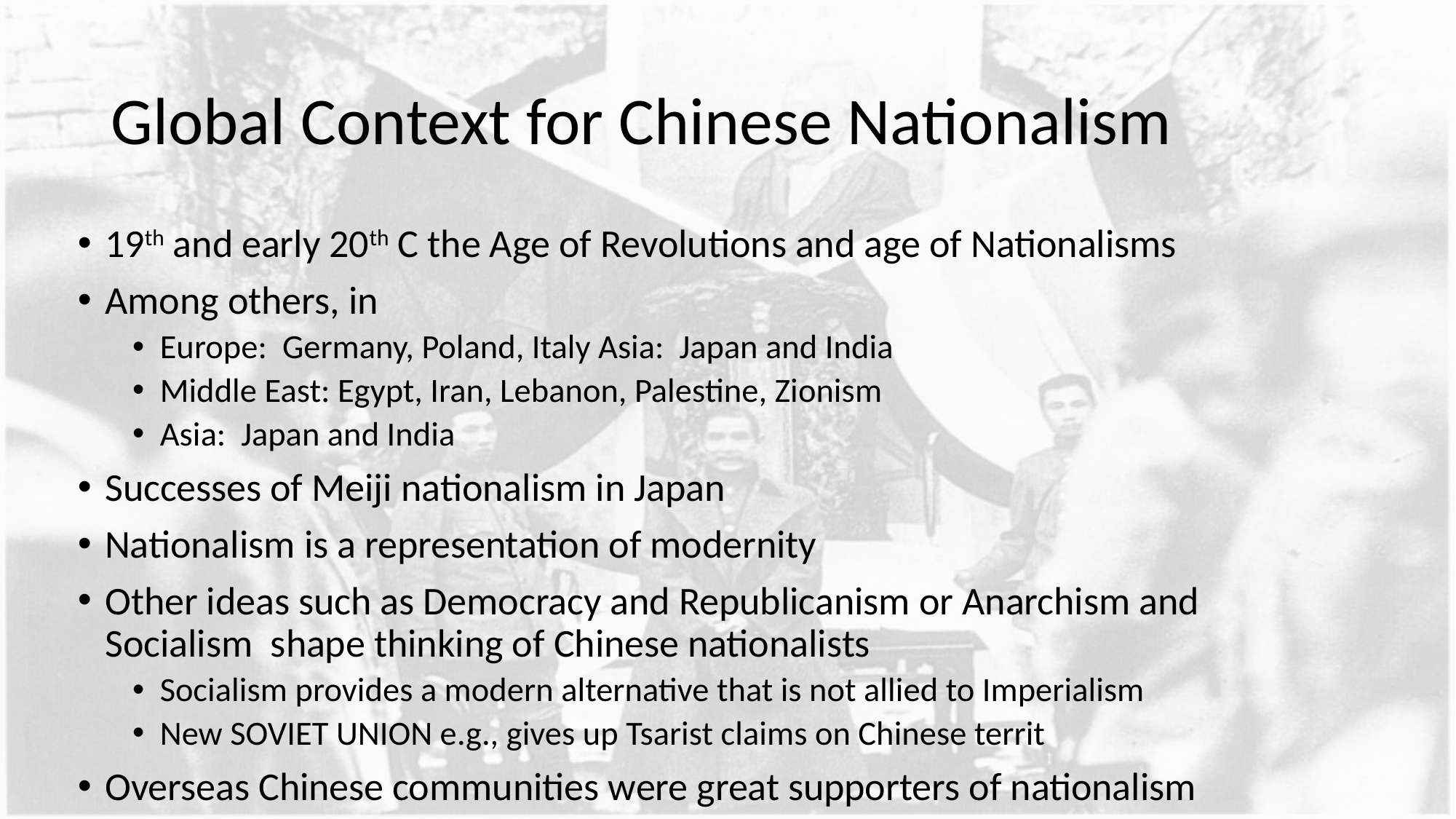

# Global Context for Chinese Nationalism
19th and early 20th C the Age of Revolutions and age of Nationalisms
Among others, in
Europe:  Germany, Poland, Italy Asia:  Japan and India
Middle East: Egypt, Iran, Lebanon, Palestine, Zionism
Asia:  Japan and India
Successes of Meiji nationalism in Japan
Nationalism is a representation of modernity
Other ideas such as Democracy and Republicanism or Anarchism and Socialism  shape thinking of Chinese nationalists
Socialism provides a modern alternative that is not allied to Imperialism
New SOVIET UNION e.g., gives up Tsarist claims on Chinese territ
Overseas Chinese communities were great supporters of nationalism